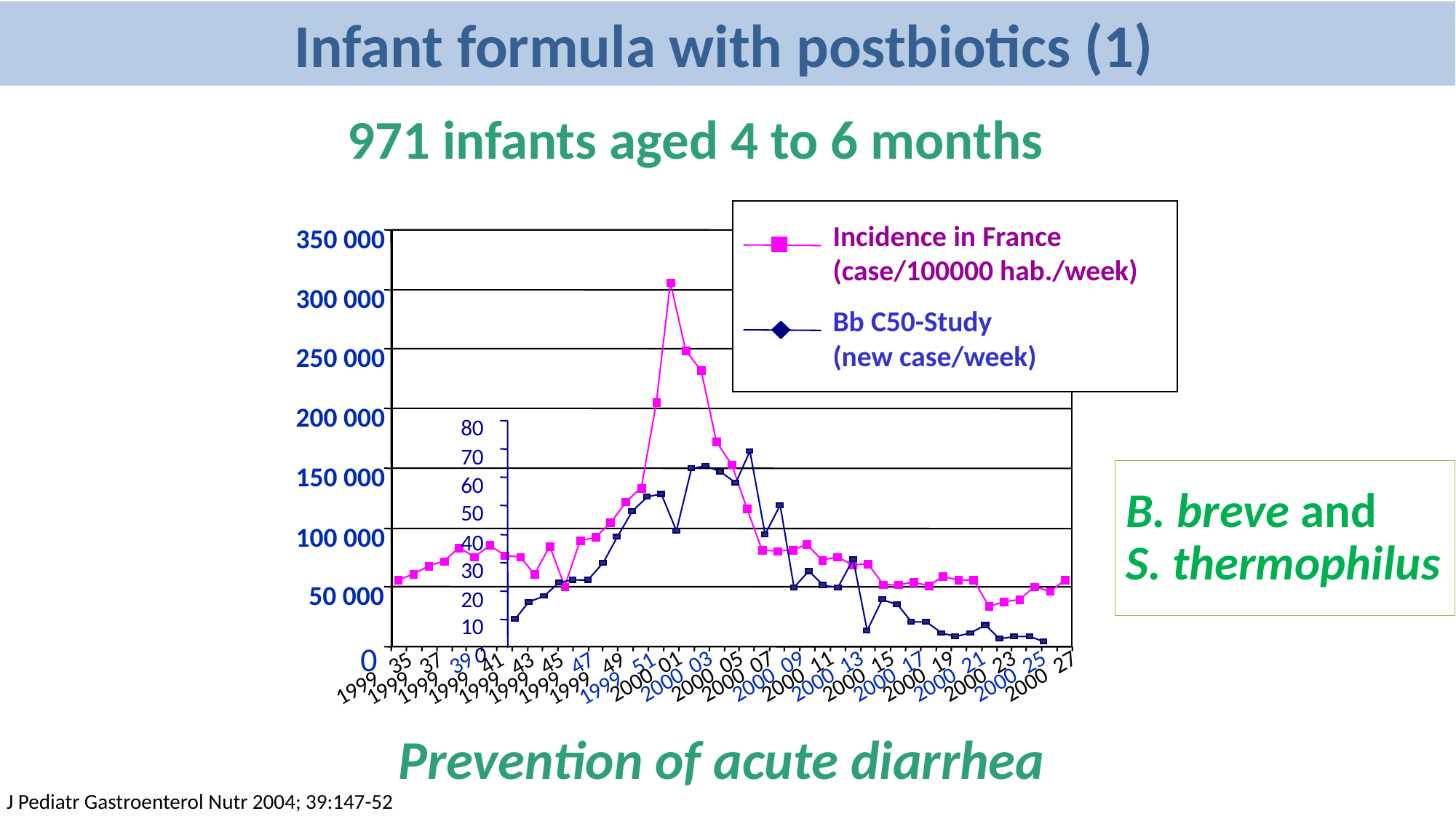

Infant formula with postbiotics (1)
971 infants aged 4 to 6 months

Incidence in France
(case/100000 hab./week)

350 000

300 000

Bb C50-Study
(new case/week)

250 000

200 000

80

70

60

50

40

30

20

10

0

150 000

100 000

50 000

0
2000  01
2000  05
2000  07
2000  11
2000  15
2000  19
2000  23
2000  27
2000  03
2000  09
2000  13
2000  17
2000  21
2000  25
1999   35
1999   37
1999   39
1999   41
1999   45
1999   47
1999   43
1999   49
1999   51
# B. breve and       S. thermophilus
Prevention of acute diarrhea
J Pediatr Gastroenterol Nutr 2004; 39:147-52